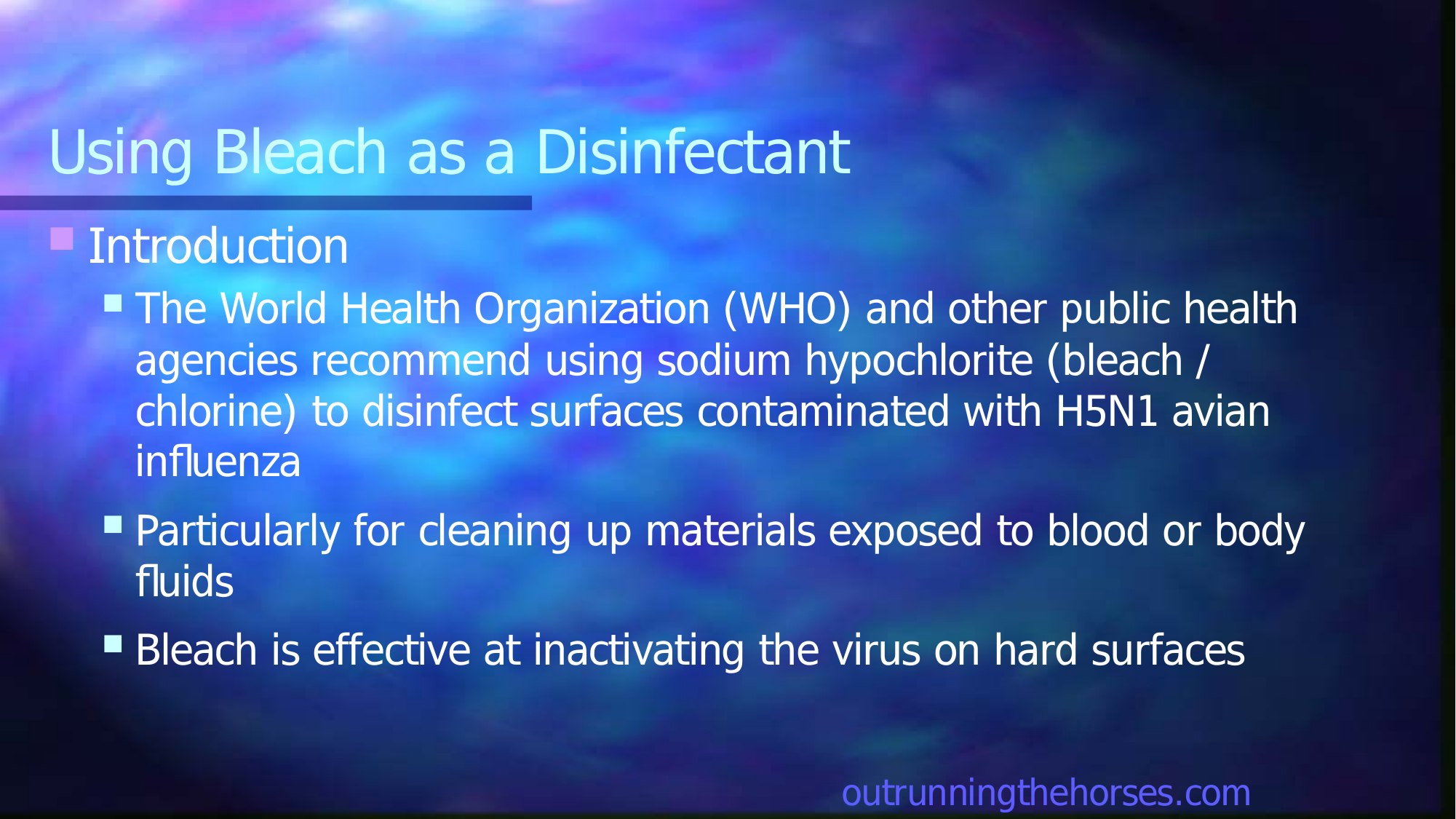

# Using Bleach as a Disinfectant
Introduction
The World Health Organization (WHO) and other public health agencies recommend using sodium hypochlorite (bleach / chlorine) to disinfect surfaces contaminated with H5N1 avian influenza
Particularly for cleaning up materials exposed to blood or body fluids
Bleach is effective at inactivating the virus on hard surfaces

outrunningthehorses.com